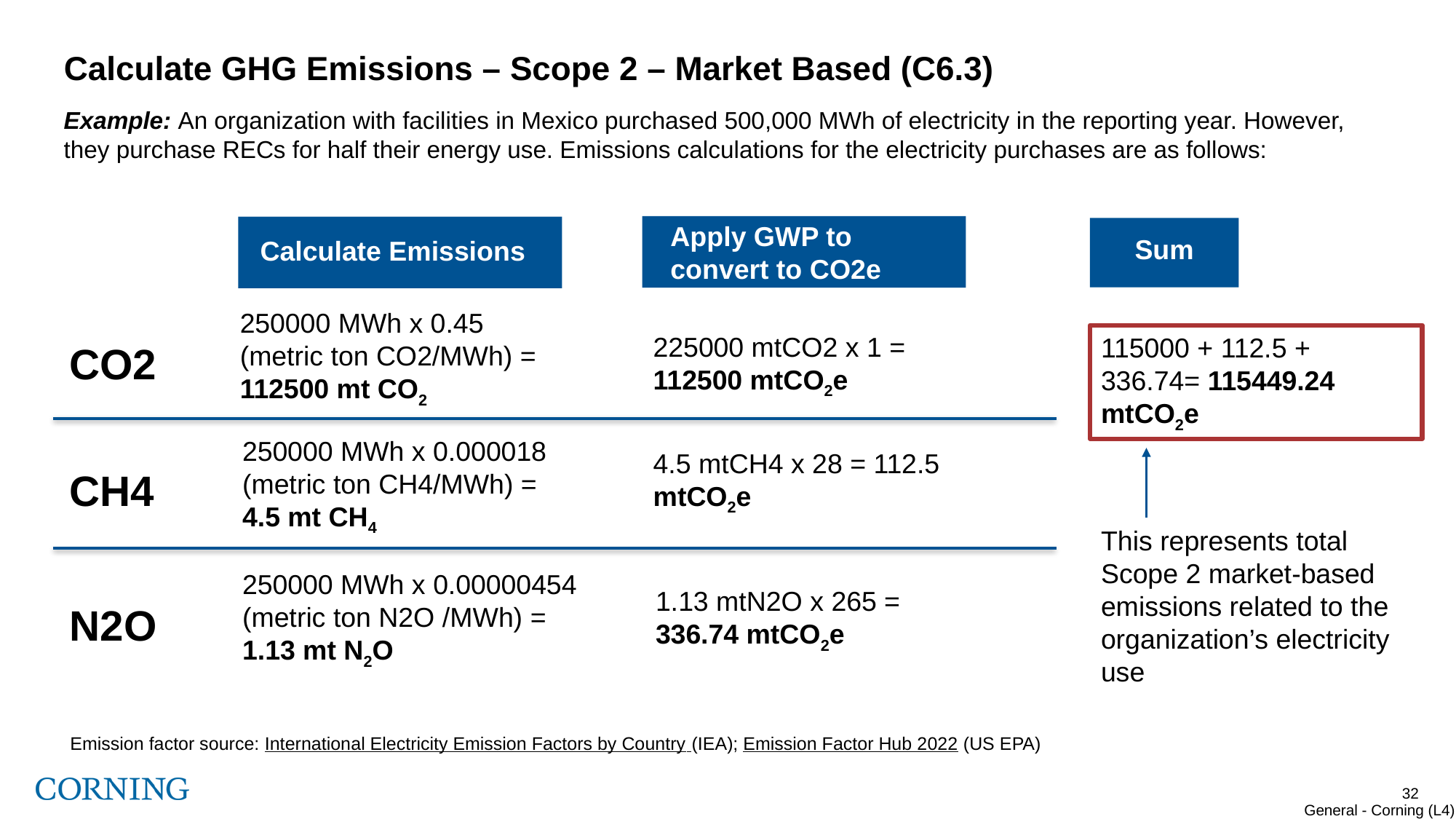

# Calculate GHG Emissions – Scope 2 – Market Based (C6.3)
Example: An organization with facilities in Mexico purchased 500,000 MWh of electricity in the reporting year. However, they purchase RECs for half their energy use. Emissions calculations for the electricity purchases are as follows:
Apply GWP to convert to CO2e

Sum
Calculate Emissions
250000 MWh x 0.45 (metric ton CO2/MWh) = 112500 mt CO2
225000 mtCO2 x 1 = 112500 mtCO2e
115000 + 112.5 + 336.74= 115449.24 mtCO2e
CO2
250000 MWh x 0.000018 (metric ton CH4/MWh) = 4.5 mt CH4
4.5 mtCH4 x 28 = 112.5 mtCO2e
CH4
This represents total Scope 2 market-based emissions related to the organization’s electricity use
250000 MWh x 0.00000454 (metric ton N2O /MWh) = 1.13 mt N2O
1.13 mtN2O x 265 = 336.74 mtCO2e
N2O
Emission factor source: International Electricity Emission Factors by Country (IEA); Emission Factor Hub 2022 (US EPA)